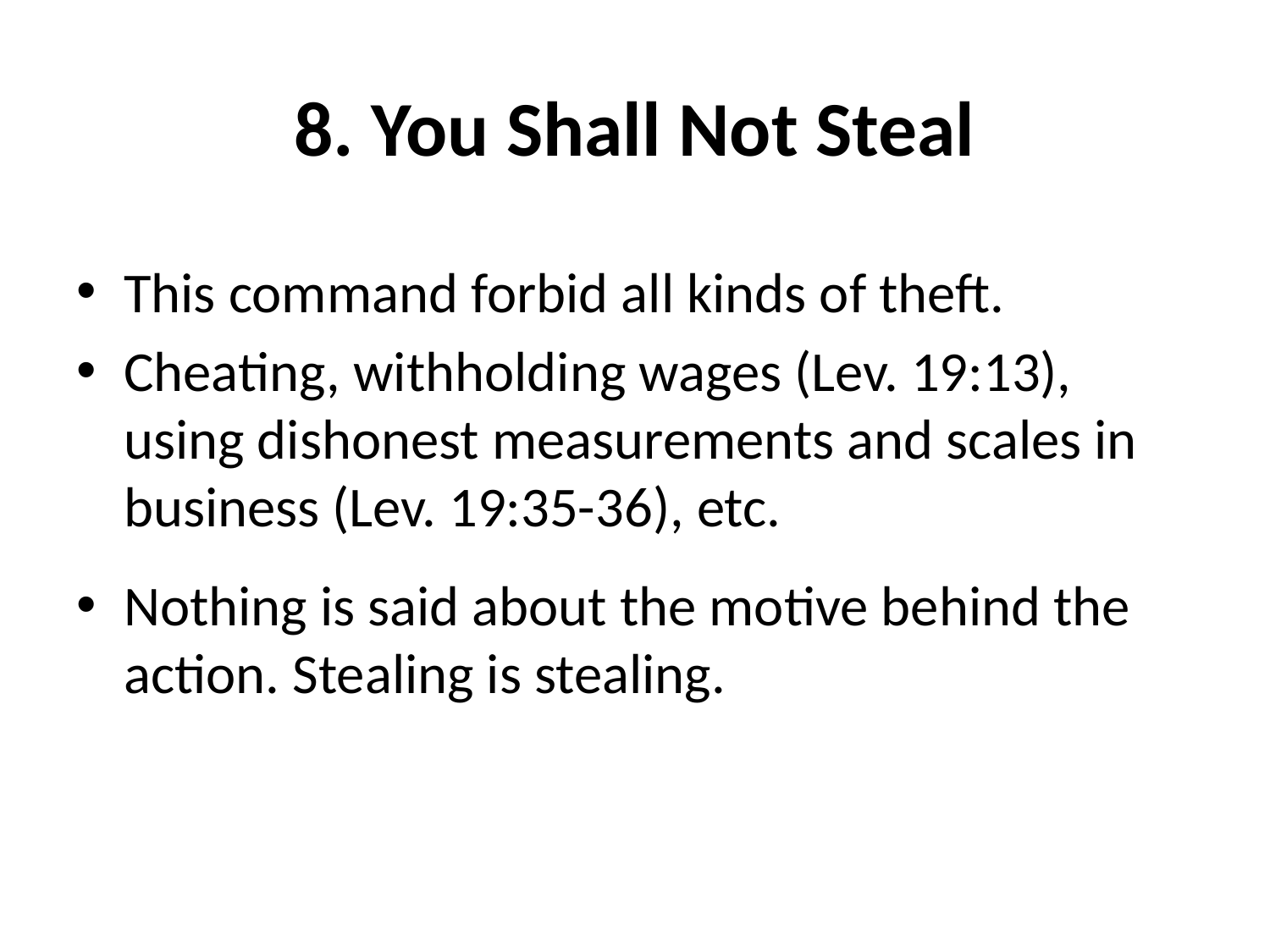

# 8. You Shall Not Steal
This command forbid all kinds of theft.
Cheating, withholding wages (Lev. 19:13), using dishonest measurements and scales in business (Lev. 19:35-36), etc.

Nothing is said about the motive behind the action. Stealing is stealing.